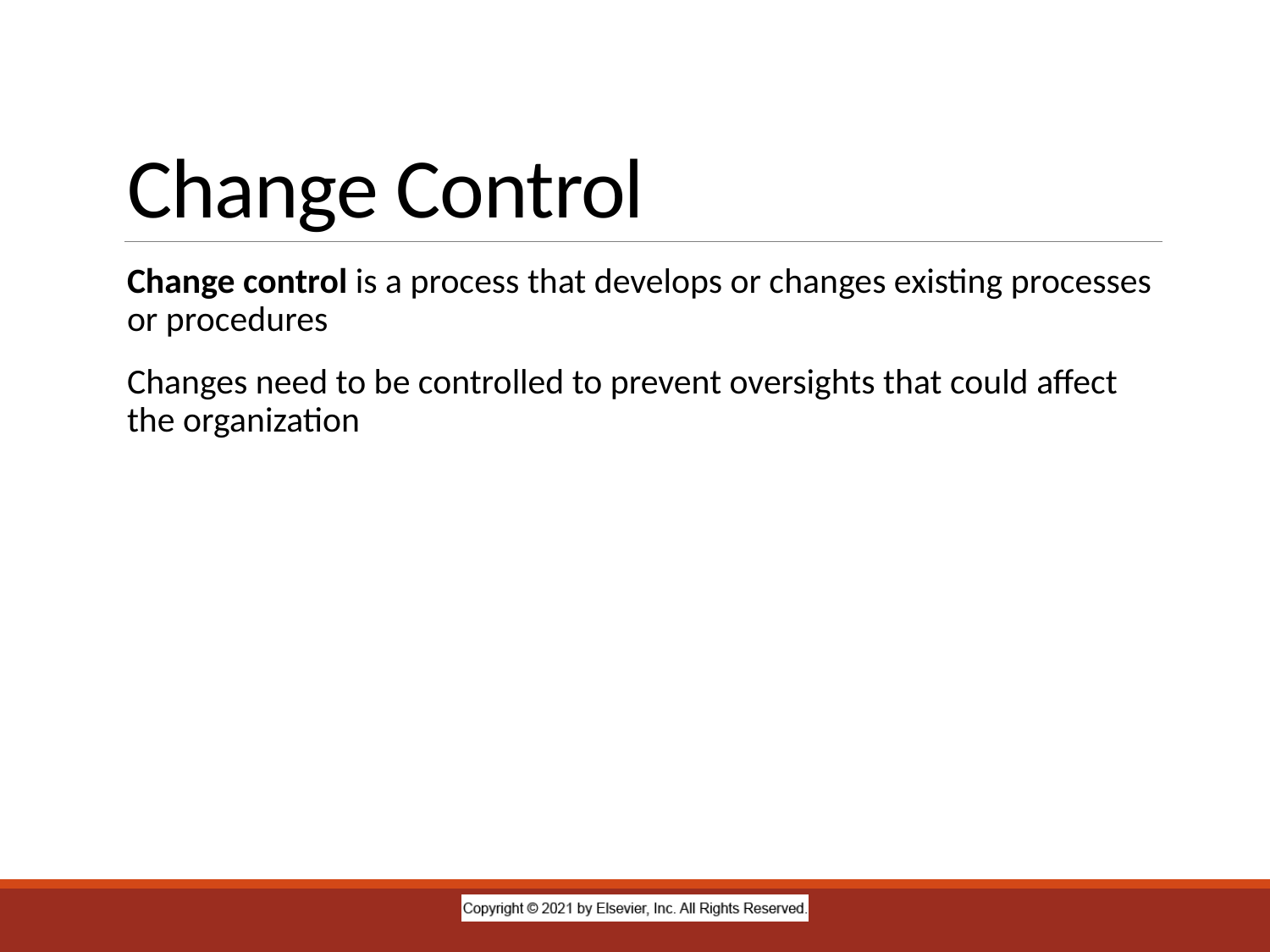

# Change Control
Change control is a process that develops or changes existing processes or procedures
Changes need to be controlled to prevent oversights that could affect the organization